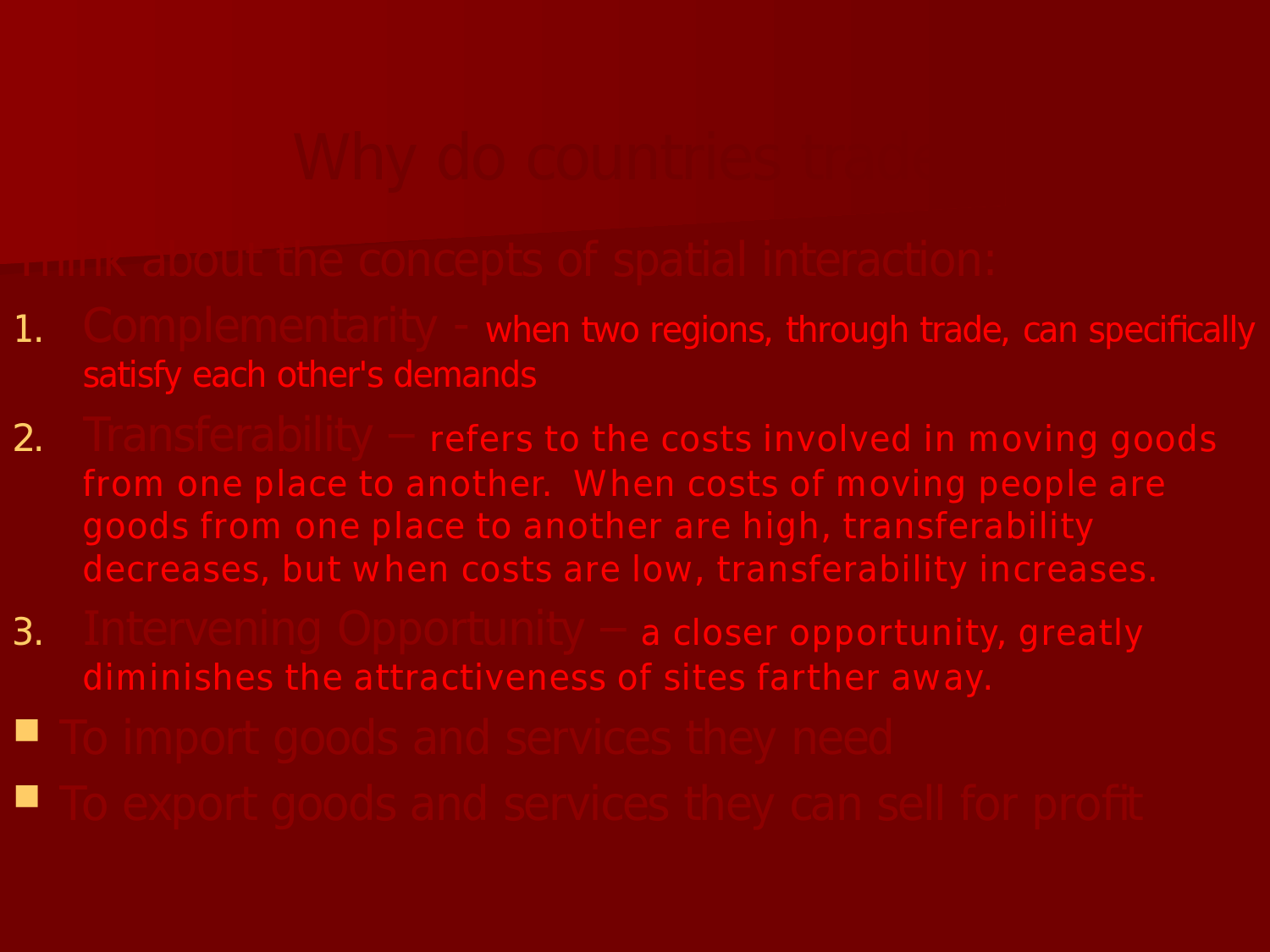

# Why do countries trade?
Think about the concepts of spatial interaction:
Complementarity - when two regions, through trade, can specifically satisfy each other's demands
Transferability – refers to the costs involved in moving goods from one place to another.  When costs of moving people are goods from one place to another are high, transferability decreases, but when costs are low, transferability increases.
Intervening Opportunity – a closer opportunity, greatly diminishes the attractiveness of sites farther away.
To import goods and services they need
To export goods and services they can sell for profit